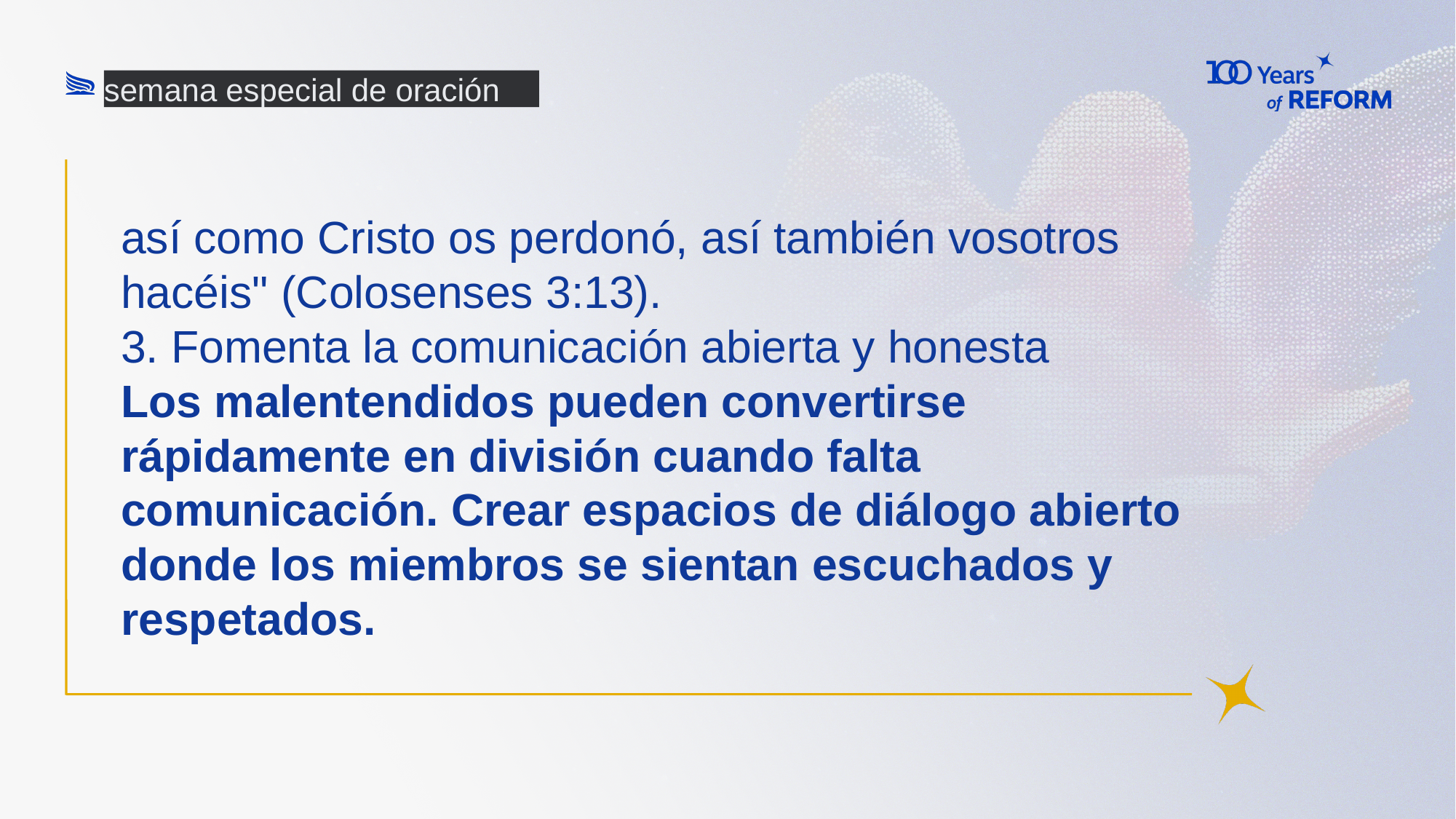

semana especial de oración
así como Cristo os perdonó, así también vosotros hacéis" (Colosenses 3:13).
3. Fomenta la comunicación abierta y honesta
Los malentendidos pueden convertirse rápidamente en división cuando falta comunicación. Crear espacios de diálogo abierto donde los miembros se sientan escuchados y respetados.